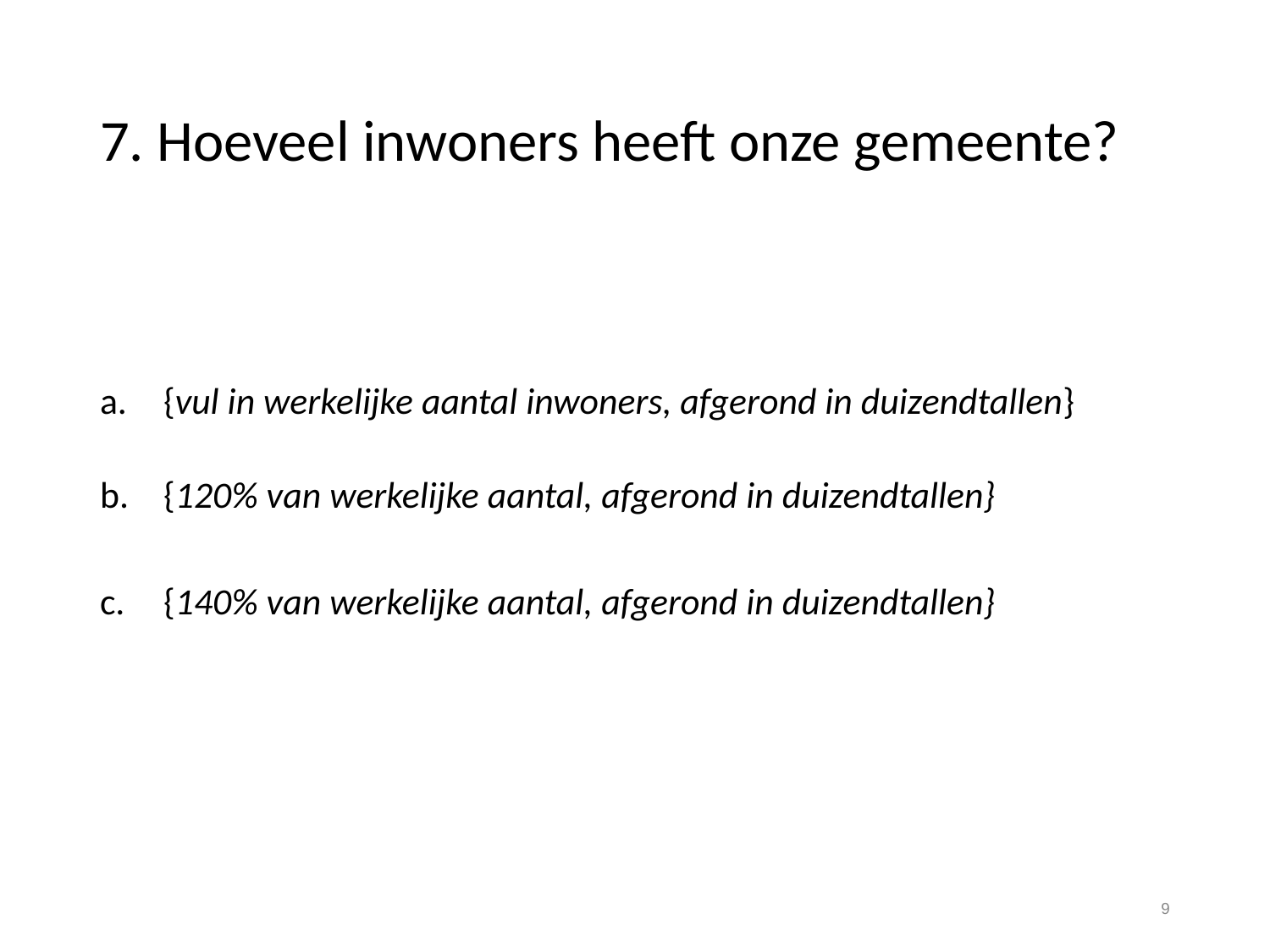

# 7. Hoeveel inwoners heeft onze gemeente?

{vul in werkelijke aantal inwoners, afgerond in duizendtallen}
{120% van werkelijke aantal, afgerond in duizendtallen}

{140% van werkelijke aantal, afgerond in duizendtallen}
9